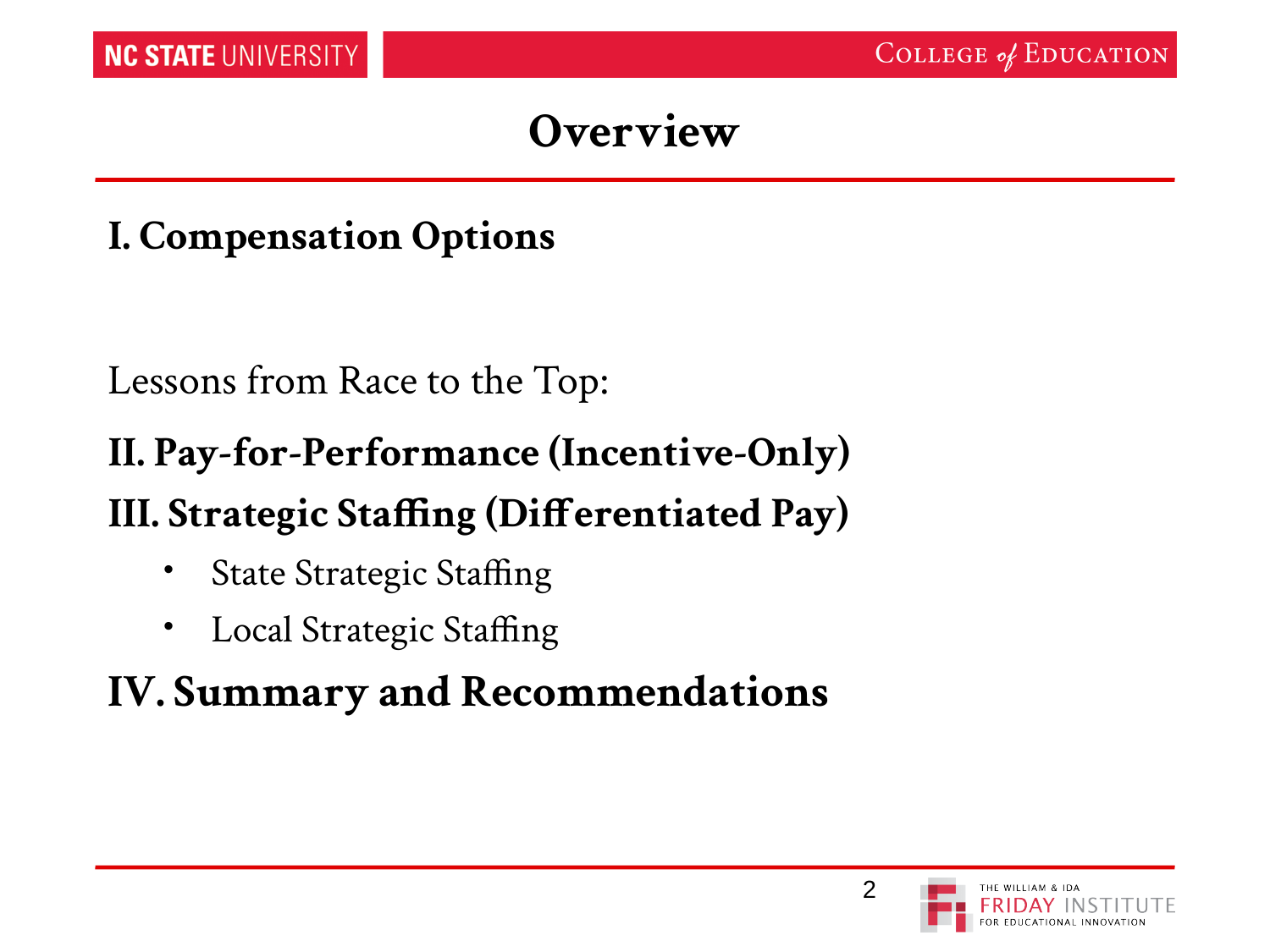

# Overview
I. Compensation Options

Lessons from Race to the Top:
II. Pay-for-Performance (Incentive-Only)
III. Strategic Staffing (Differentiated Pay)
State Strategic Staffing
Local Strategic Staffing
IV. Summary and Recommendations

2